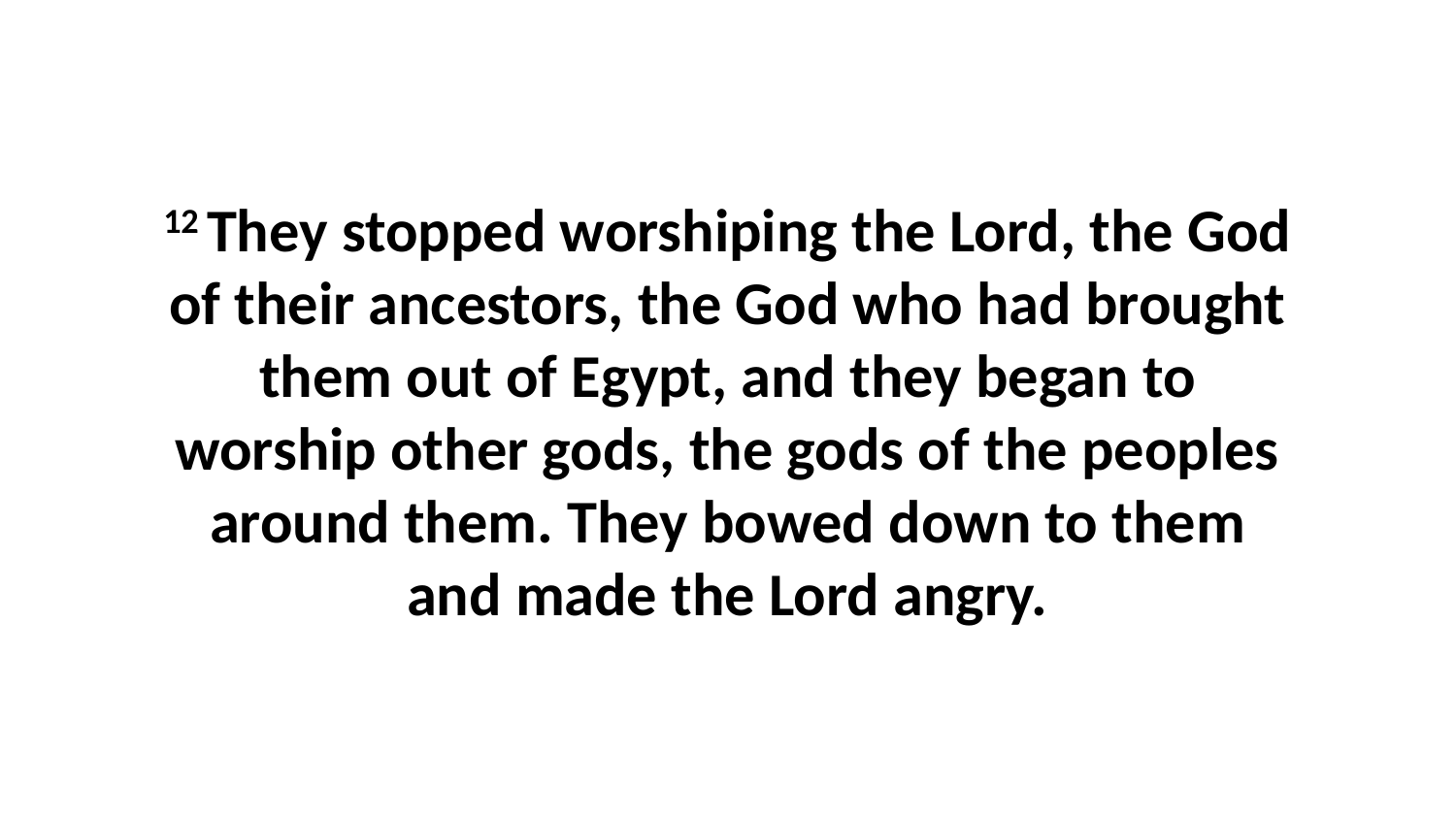

12 They stopped worshiping the Lord, the God of their ancestors, the God who had brought them out of Egypt, and they began to worship other gods, the gods of the peoples around them. They bowed down to them and made the Lord angry.